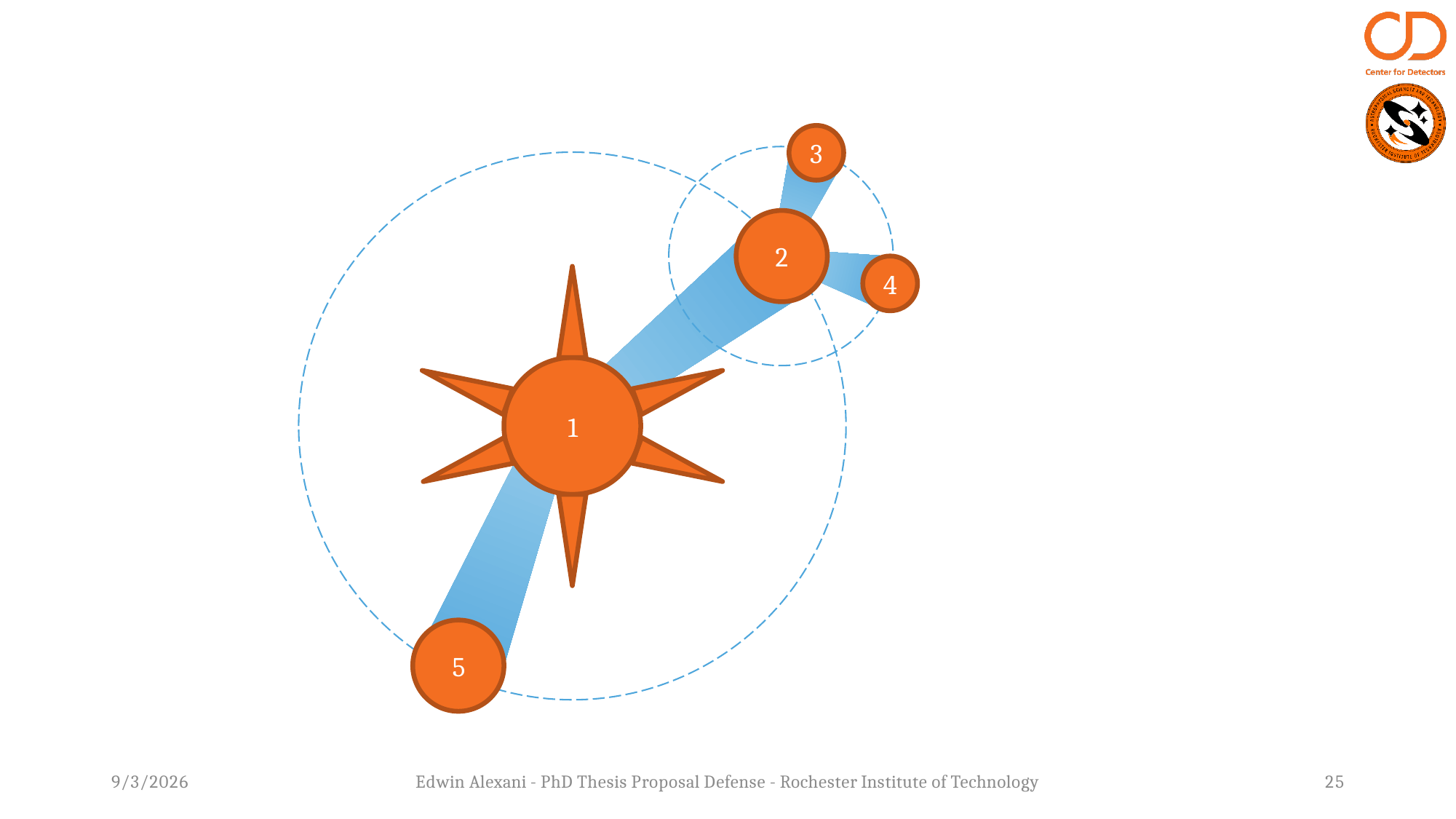

3

2

4

1

5
9/3/2026
Edwin Alexani - PhD Thesis Proposal Defense - Rochester Institute of Technology
25